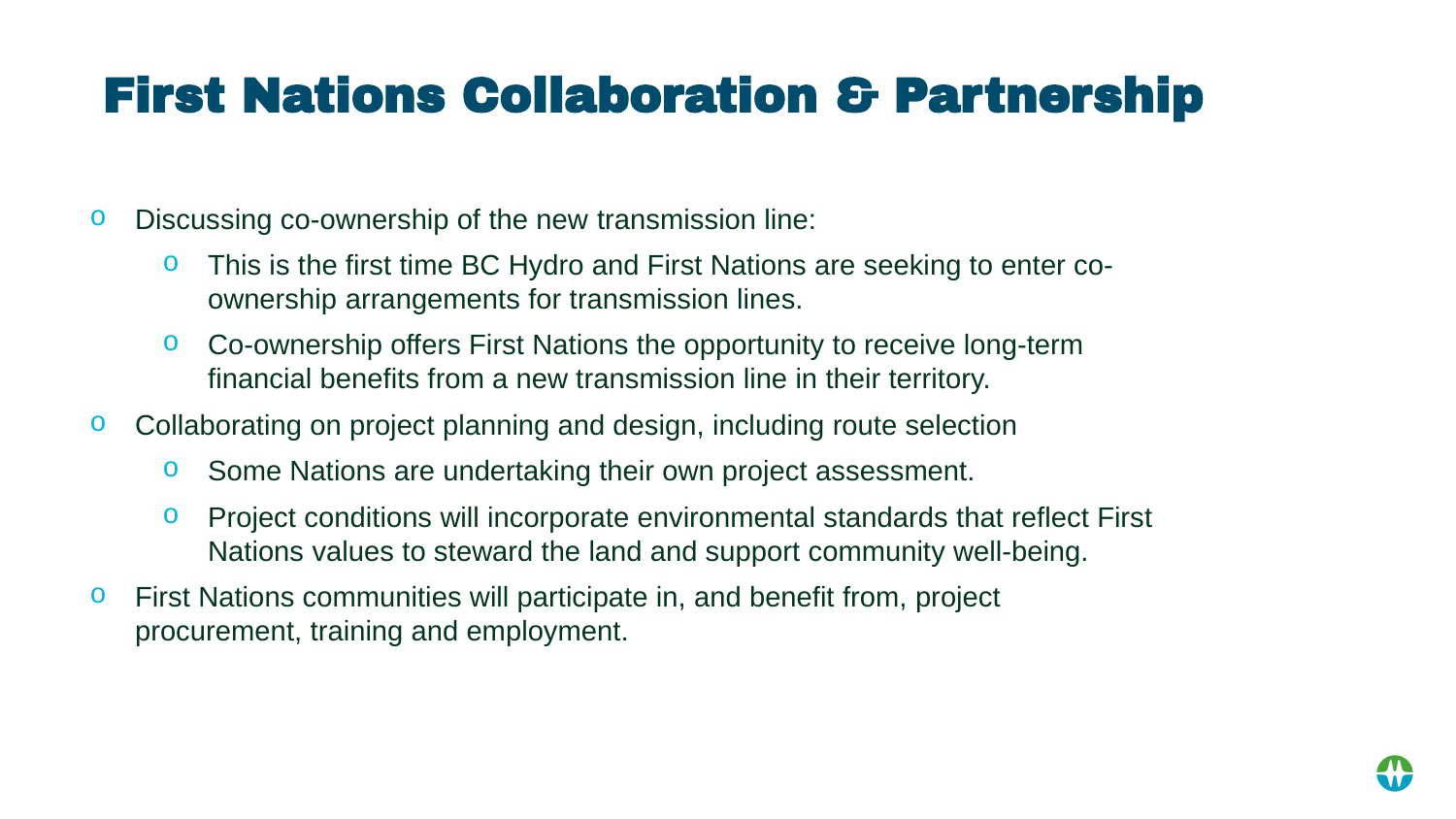

# First Nations Collaboration & Partnership

Discussing co-ownership of the new transmission line:
This is the first time BC Hydro and First Nations are seeking to enter co-ownership arrangements for transmission lines.
Co-ownership offers First Nations the opportunity to receive long-term financial benefits from a new transmission line in their territory.
Collaborating on project planning and design, including route selection
Some Nations are undertaking their own project assessment.
Project conditions will incorporate environmental standards that reflect First Nations values to steward the land and support community well-being.
First Nations communities will participate in, and benefit from, project procurement, training and employment.